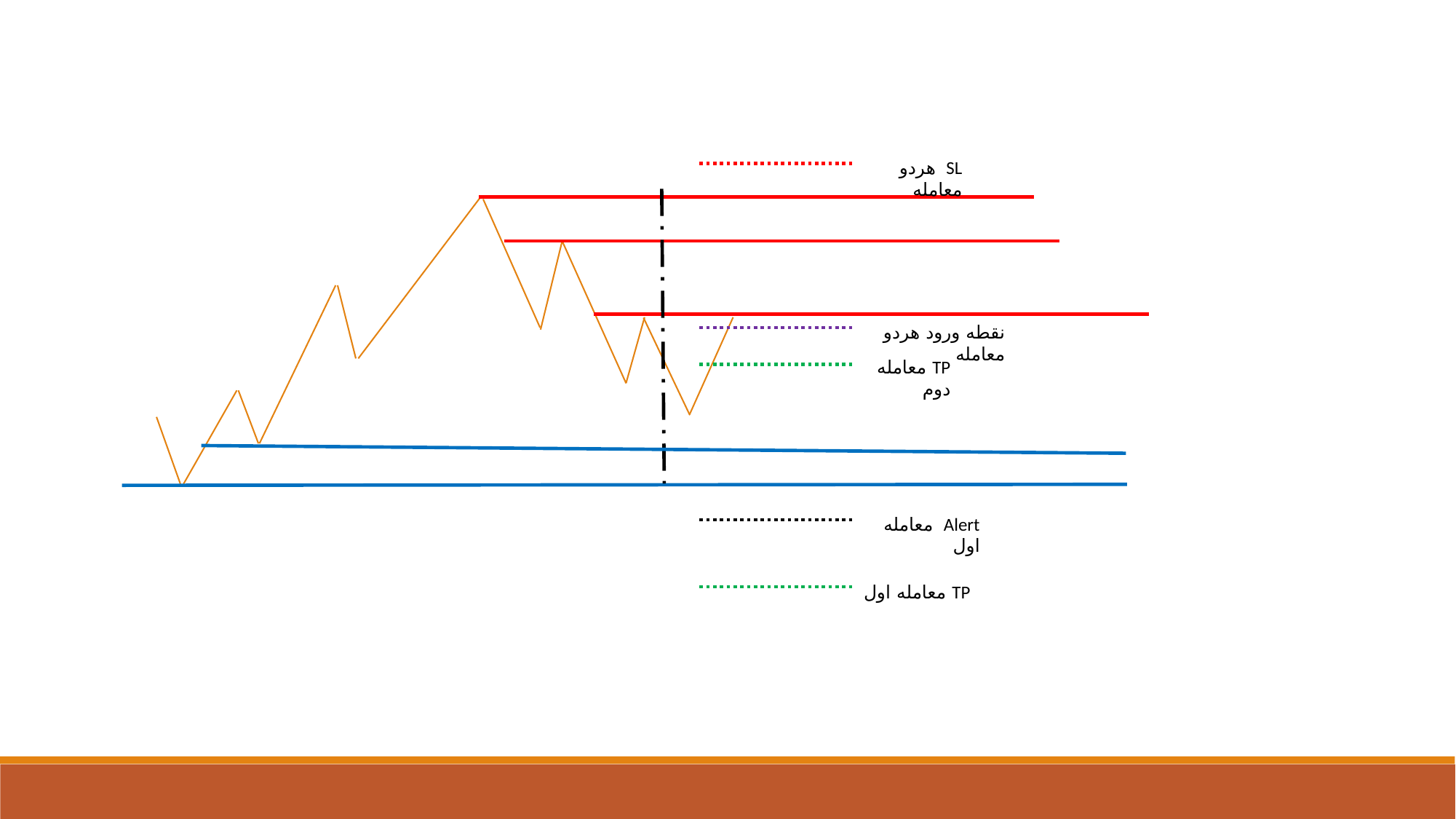

SL  هردو معامله
نقطه ورود هردو معامله
TP معامله دوم
Alert  معامله اول
TP معامله اول